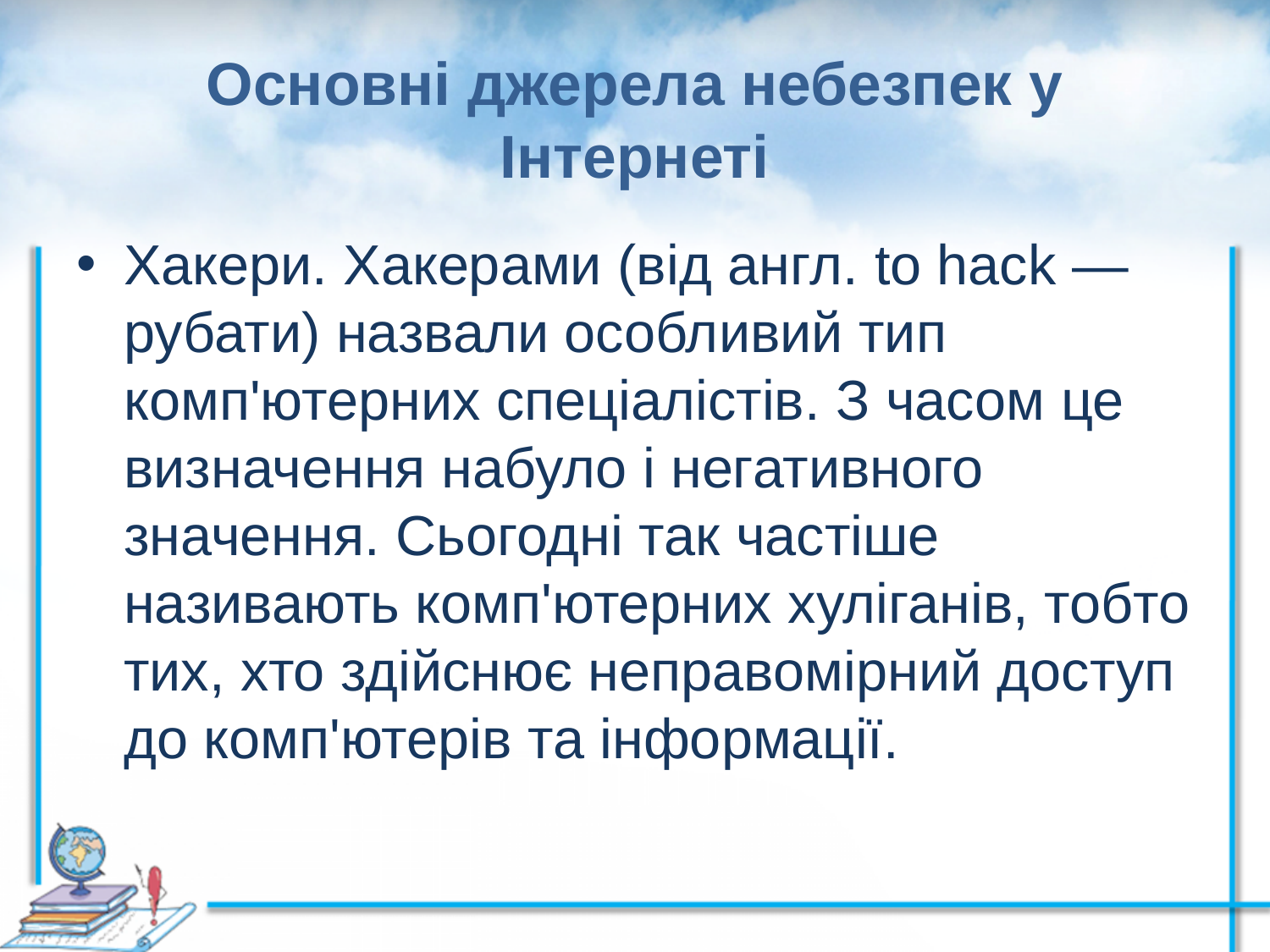

# Основні джерела небезпек у Інтернеті
Хакери. Хакерами (від англ. to hack — рубати) назвали особливий тип комп'ютерних спеціалістів. З часом це визначення набуло і негативного значення. Сьогодні так частіше називають комп'ютерних хуліганів, тобто тих, хто здійснює неправомірний доступ до комп'ютерів та інформації.